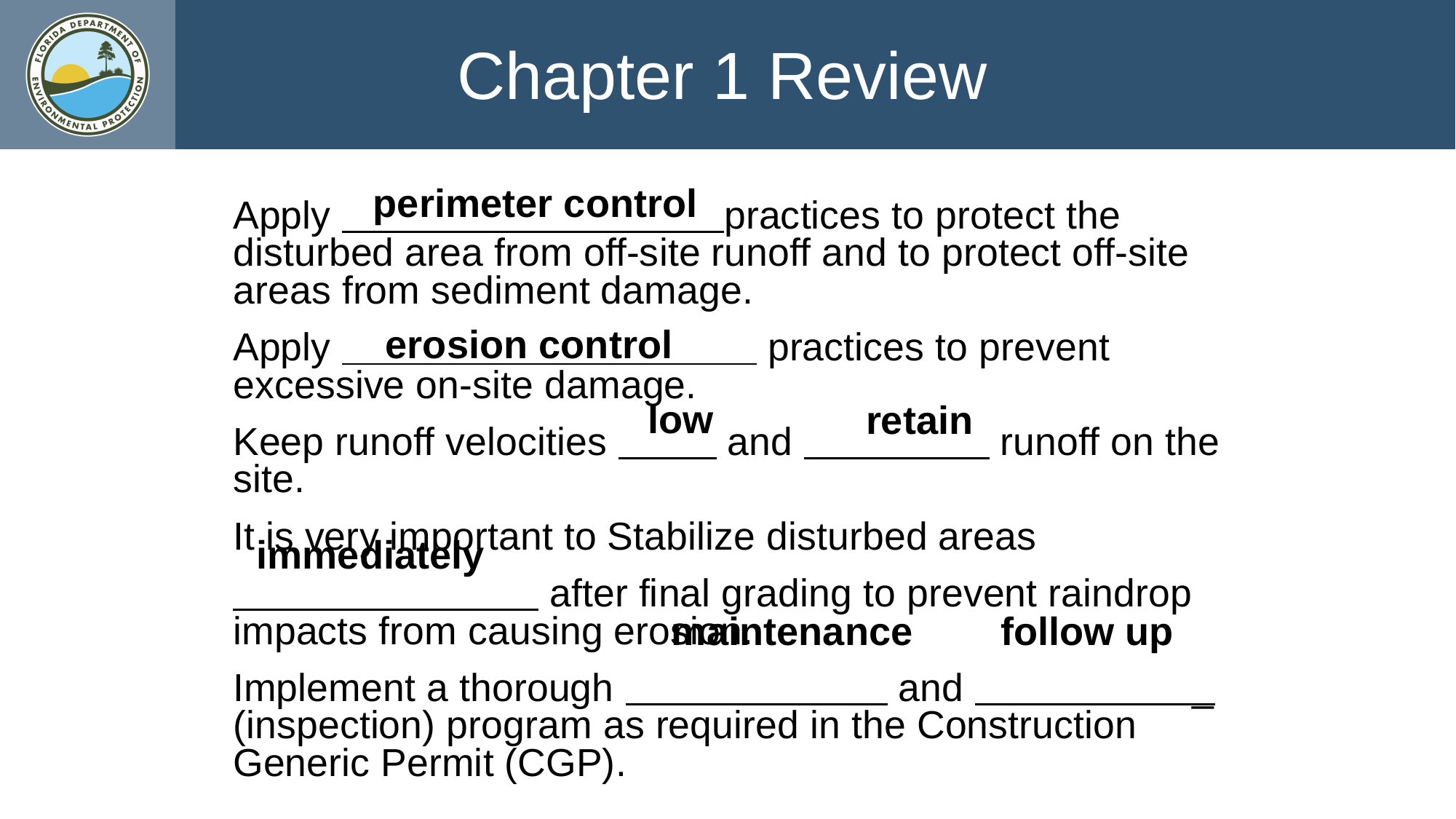

Chapter 1 Review
perimeter control
Apply                                    practices to protect the disturbed area from off-site runoff and to protect off-site areas from sediment damage.
Apply                                        practices to prevent excessive on-site damage.
Keep runoff velocities           and                   runoff on the site.
It is very important to Stabilize disturbed areas
                             after final grading to prevent raindrop     impacts from causing erosion.
Implement a thorough                          and                     _ (inspection) program as required in the Construction Generic Permit (CGP).

erosion control

low

retain
immediately
maintenance        follow up